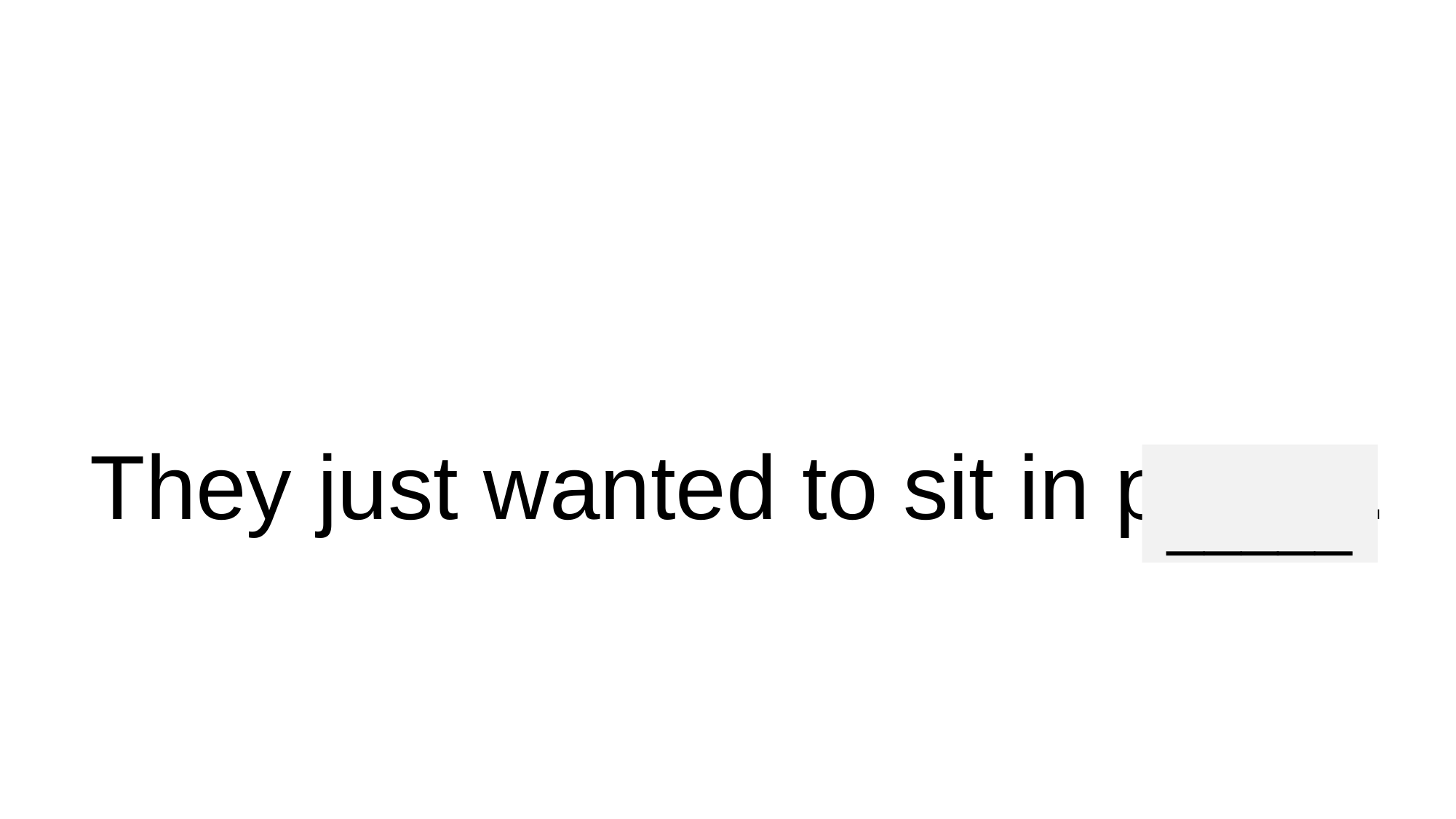

# They just wanted to sit in peace.
_____